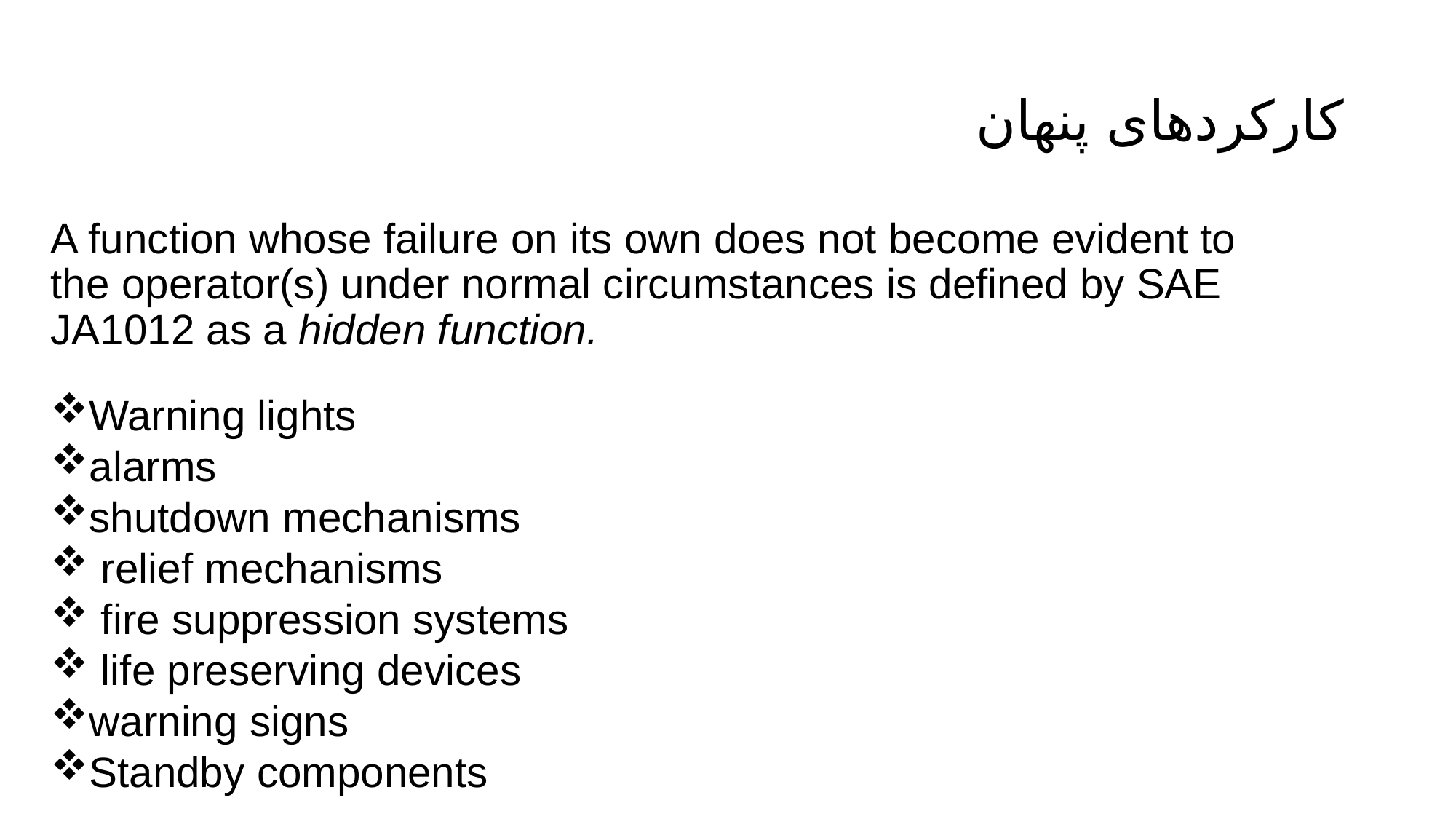

# کارکردهای پنهان
A function whose failure on its own does not become evident to the operator(s) under normal circumstances is defined by SAE JA1012 as a hidden function.
Warning lights
alarms
shutdown mechanisms
 relief mechanisms
 fire suppression systems
 life preserving devices
warning signs
Standby components